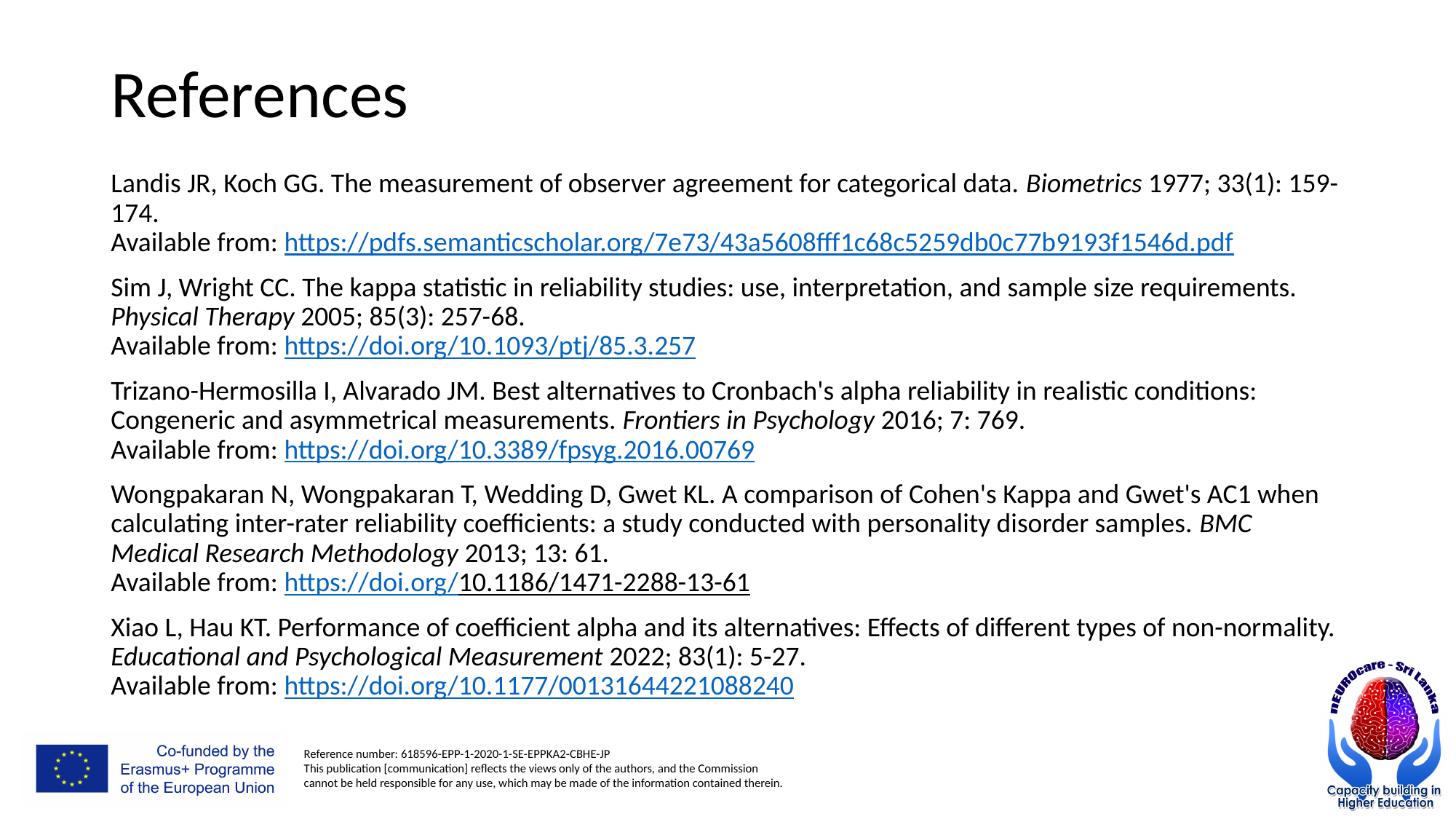

# References
Landis JR, Koch GG. The measurement of observer agreement for categorical data. Biometrics 1977; 33(1): 159-174.
Available from: https://pdfs.semanticscholar.org/7e73/43a5608fff1c68c5259db0c77b9193f1546d.pdf
Sim J, Wright CC. The kappa statistic in reliability studies: use, interpretation, and sample size requirements. Physical Therapy 2005; 85(3): 257-68.
Available from: https://doi.org/10.1093/ptj/85.3.257
Trizano-Hermosilla I, Alvarado JM. Best alternatives to Cronbach's alpha reliability in realistic conditions: Congeneric and asymmetrical measurements. Frontiers in Psychology 2016; 7: 769.
Available from: https://doi.org/10.3389/fpsyg.2016.00769
Wongpakaran N, Wongpakaran T, Wedding D, Gwet KL. A comparison of Cohen's Kappa and Gwet's AC1 when calculating inter-rater reliability coefficients: a study conducted with personality disorder samples. BMC Medical Research Methodology 2013; 13: 61.
Available from: https://doi.org/10.1186/1471-2288-13-61
Xiao L, Hau KT. Performance of coefficient alpha and its alternatives: Effects of different types of non-normality. Educational and Psychological Measurement 2022; 83(1): 5-27.
Available from: https://doi.org/10.1177/00131644221088240